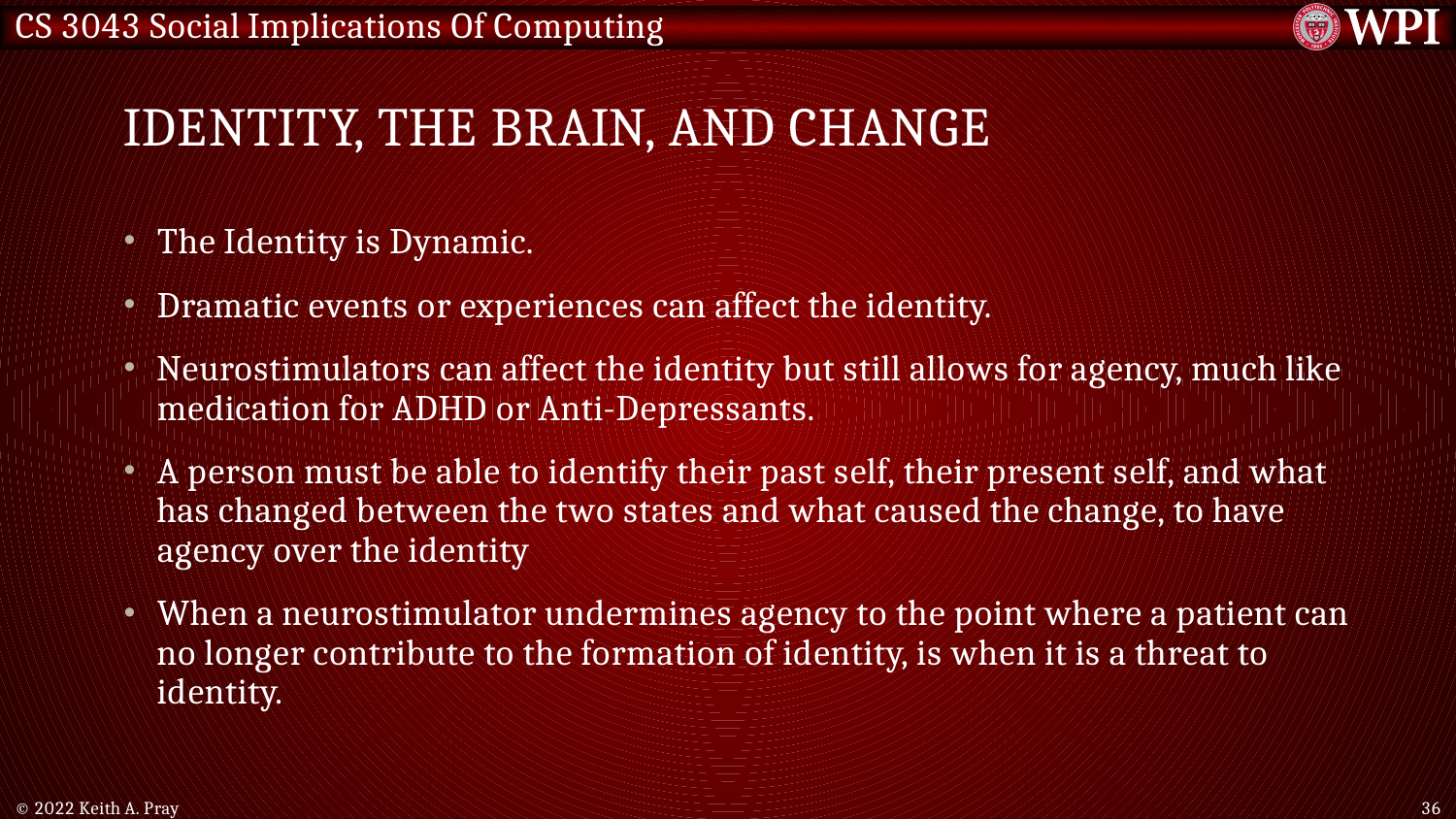

# Identity, the brain, and change
The Identity is Dynamic.
Dramatic events or experiences can affect the identity.
Neurostimulators can affect the identity but still allows for agency, much like medication for ADHD or Anti-Depressants.
A person must be able to identify their past self, their present self, and what has changed between the two states and what caused the change, to have agency over the identity
When a neurostimulator undermines agency to the point where a patient can no longer contribute to the formation of identity, is when it is a threat to identity.
© 2022 Keith A. Pray
36